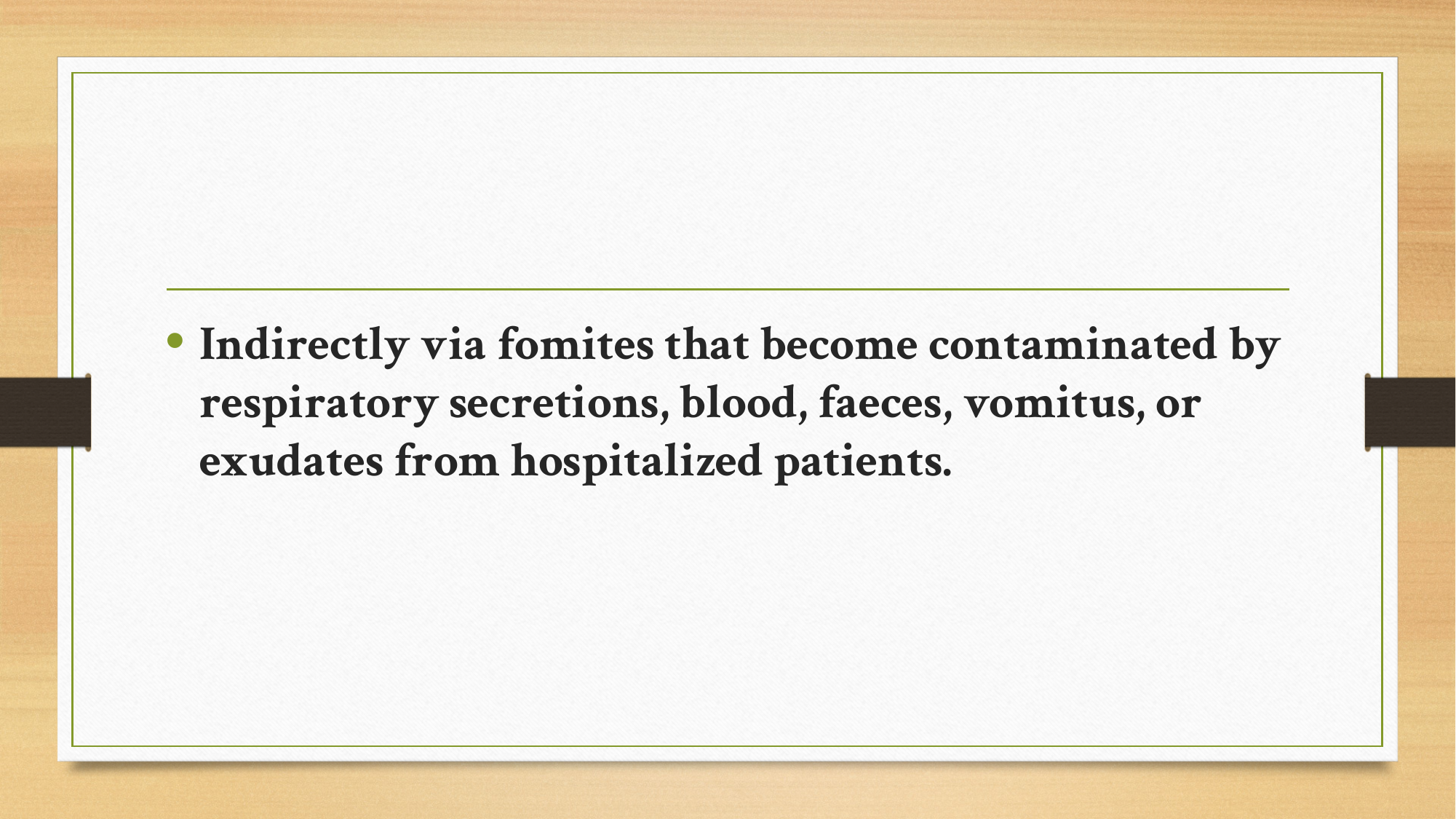

#
Indirectly via fomites that become contaminated by respiratory secretions, blood, faeces, vomitus, or exudates from hospitalized patients.